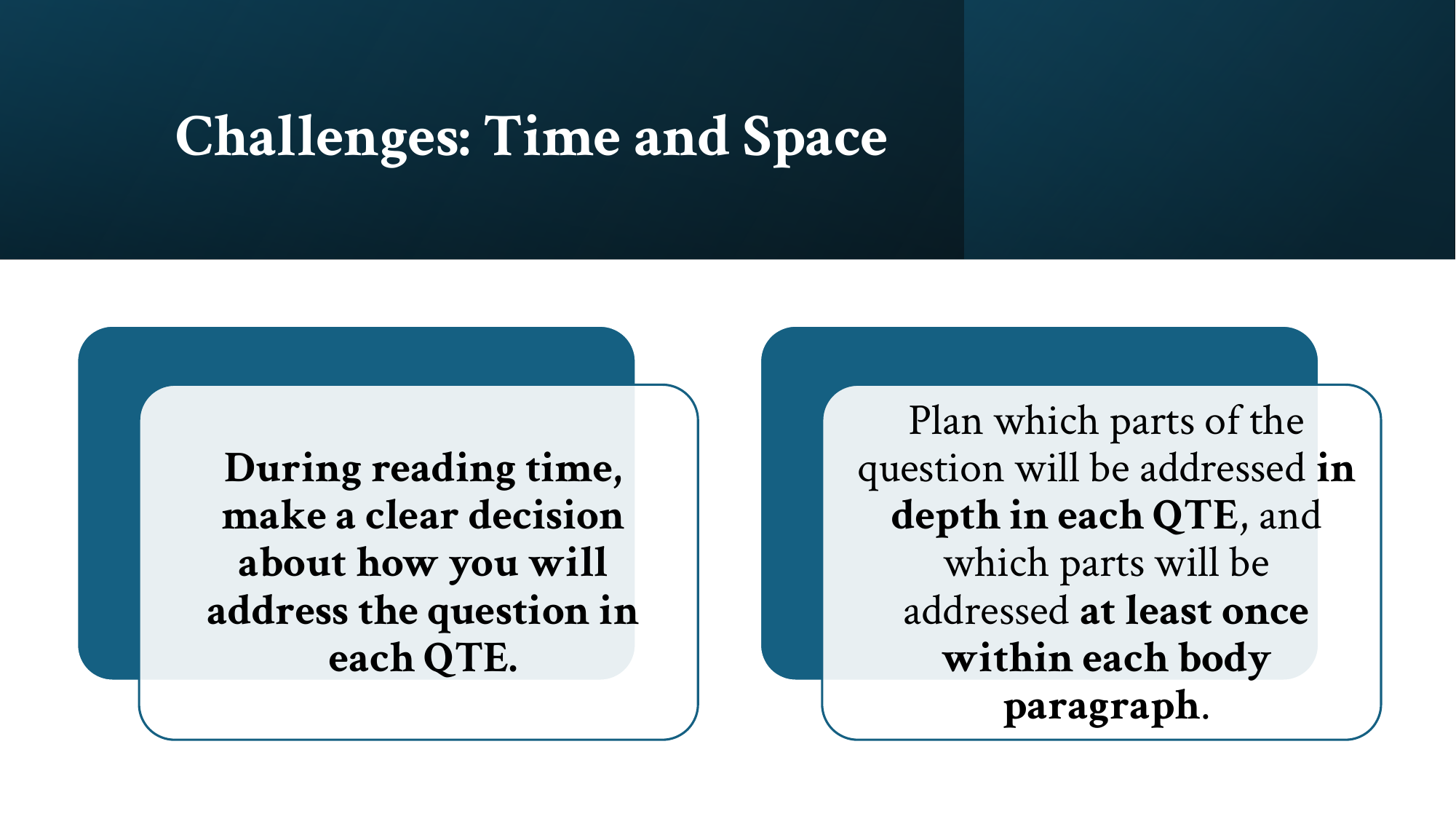

# Challenges: Time and Space
During reading time, make a clear decision about how you will address the question in each QTE.
Plan which parts of the question will be addressed in depth in each QTE, and which parts will be addressed at least once within each body paragraph.